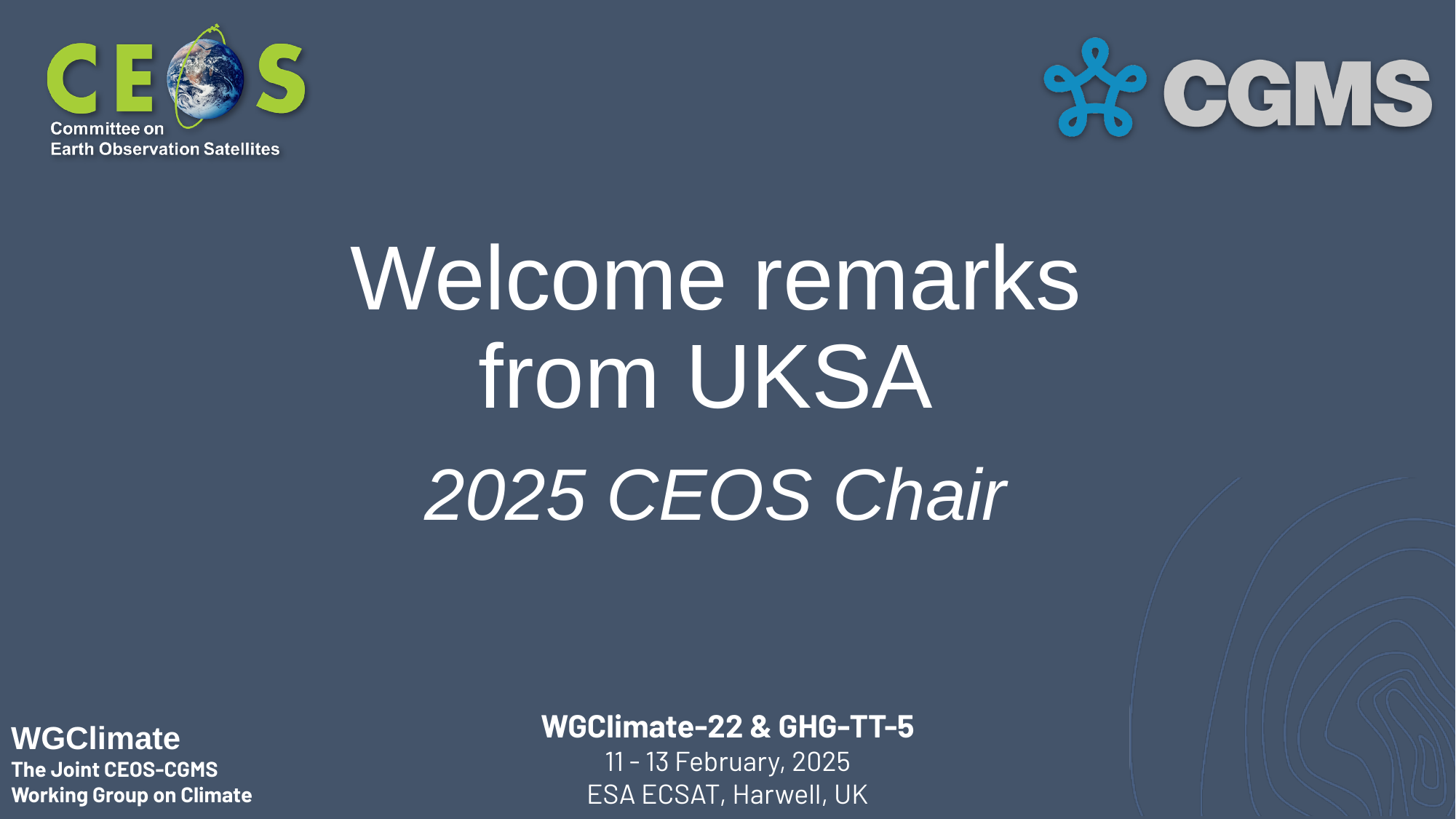

# Welcome remarks from UKSA
2025 CEOS Chair